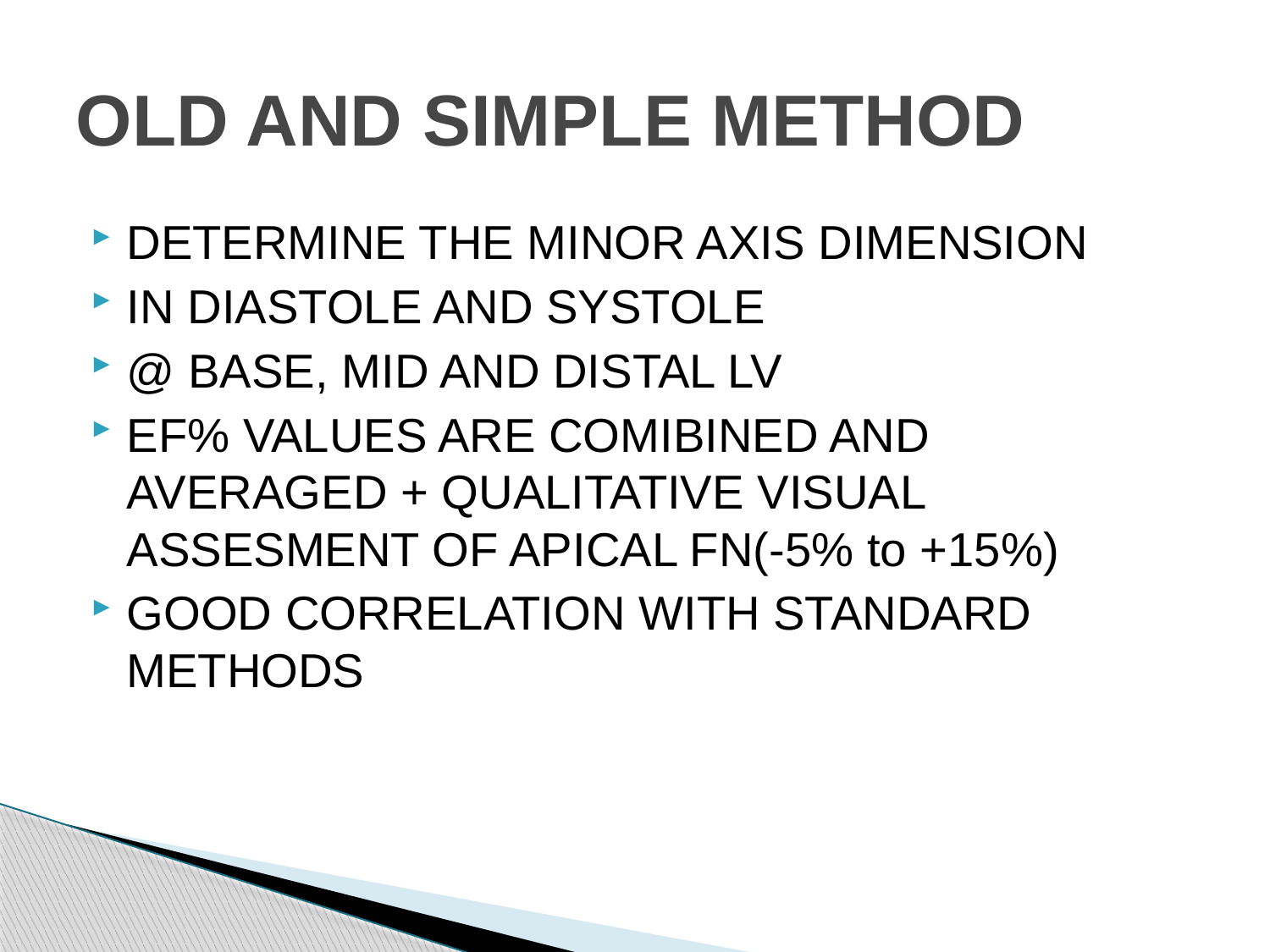

# OLD AND SIMPLE METHOD
DETERMINE THE MINOR AXIS DIMENSION
IN DIASTOLE AND SYSTOLE
@ BASE, MID AND DISTAL LV
EF% VALUES ARE COMIBINED AND AVERAGED + QUALITATIVE VISUAL ASSESMENT OF APICAL FN(-5% to +15%)
GOOD CORRELATION WITH STANDARD METHODS